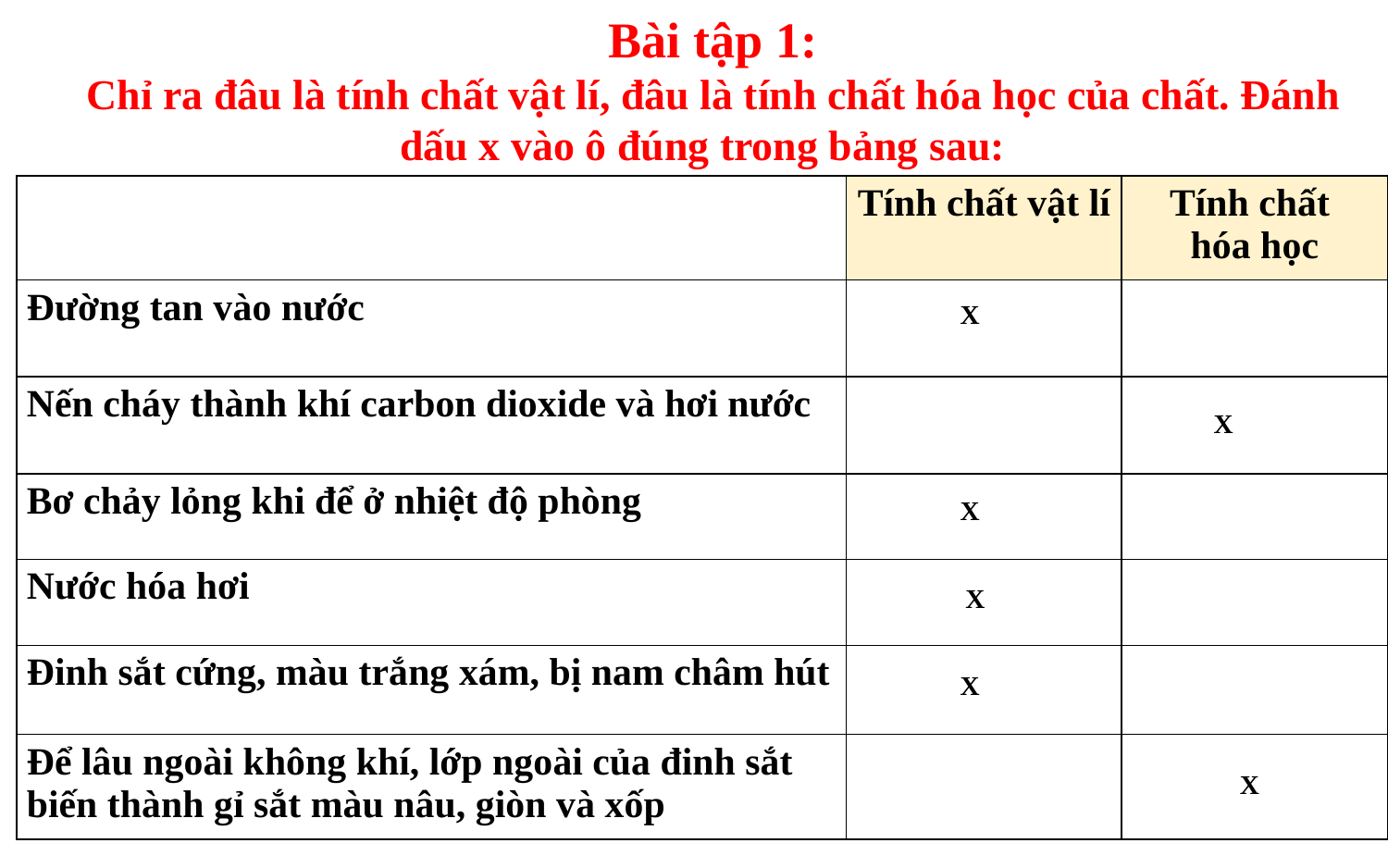

Bài tập 1:
Chỉ ra đâu là tính chất vật lí, đâu là tính chất hóa học của chất. Đánh dấu x vào ô đúng trong bảng sau:
|  | Tính chất vật lí | Tính chất hóa học |
| --- | --- | --- |
| Đường tan vào nước |  |  |
| Nến cháy thành khí carbon dioxide và hơi nước |  |  |
| Bơ chảy lỏng khi để ở nhiệt độ phòng |  |  |
| Nước hóa hơi |  |  |
| Đinh sắt cứng, màu trắng xám, bị nam châm hút |  |  |
| Để lâu ngoài không khí, lớp ngoài của đinh sắt biến thành gỉ sắt màu nâu, giòn và xốp |  |  |
X
X
X
X
X
X